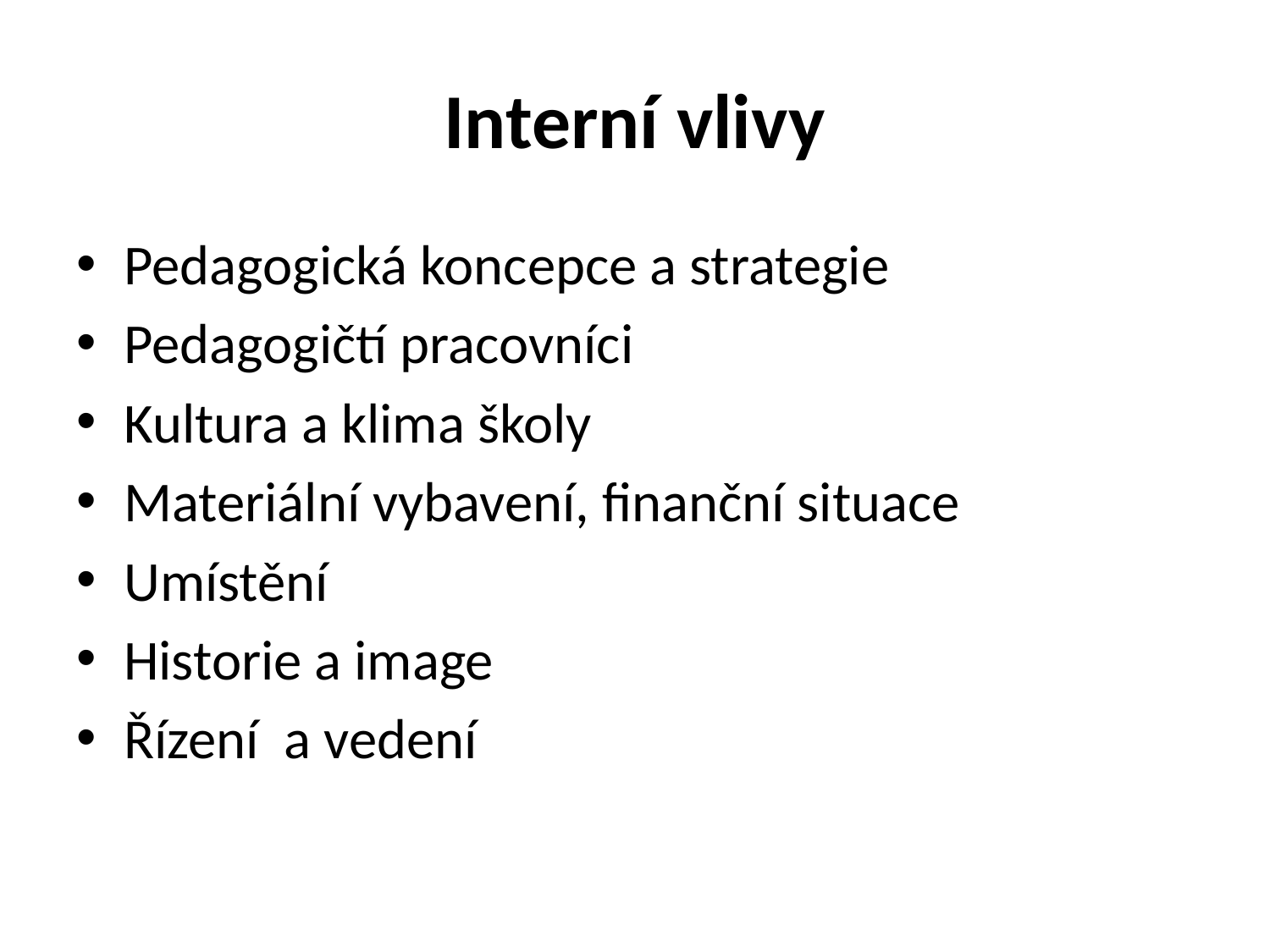

# Interní vlivy
Pedagogická koncepce a strategie
Pedagogičtí pracovníci
Kultura a klima školy
Materiální vybavení, finanční situace
Umístění
Historie a image
Řízení  a vedení